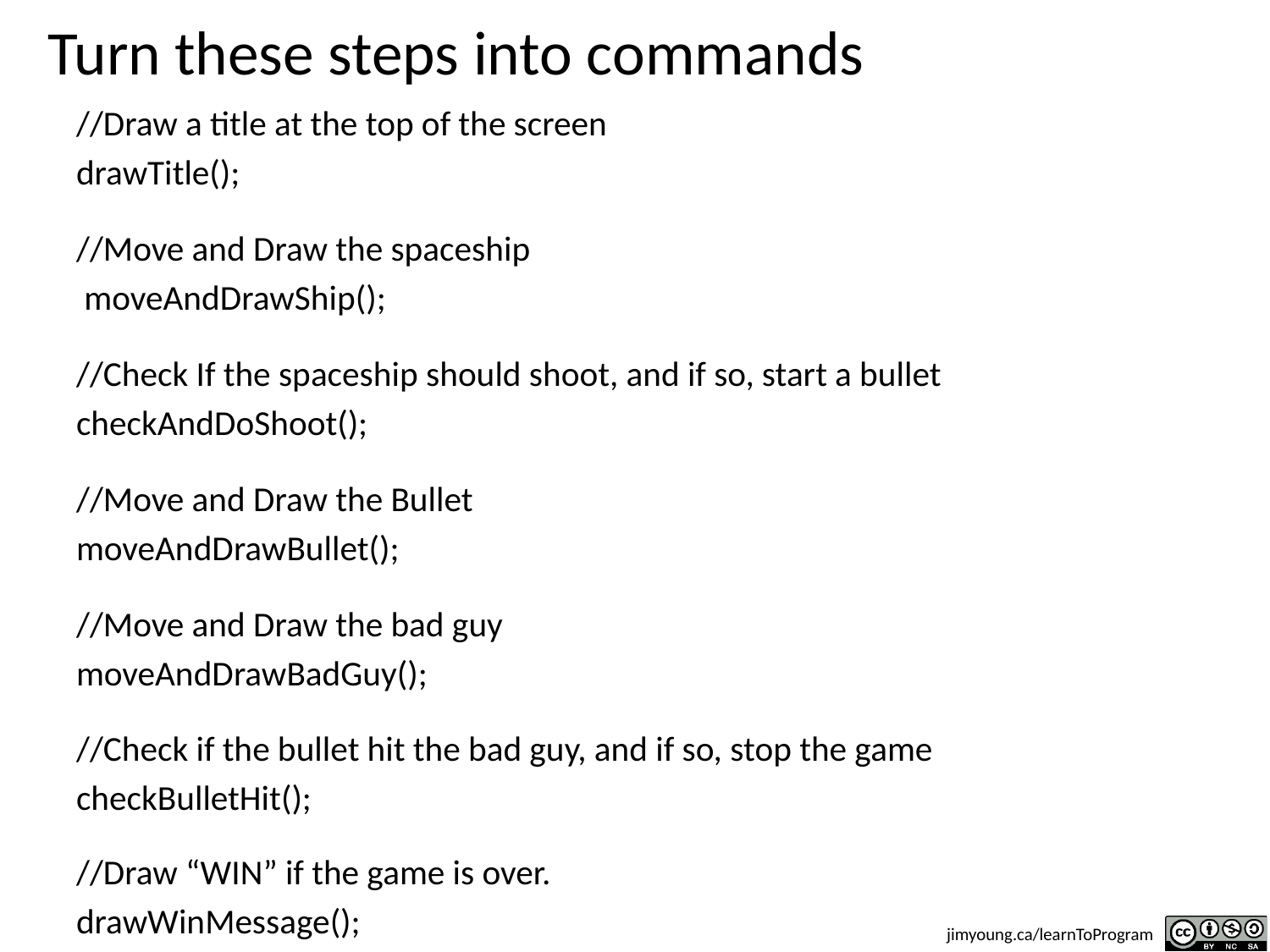

# Turn these steps into commands
//Draw a title at the top of the screen
drawTitle();

//Move and Draw the spaceship
 moveAndDrawShip();

//Check If the spaceship should shoot, and if so, start a bullet
checkAndDoShoot();

//Move and Draw the Bullet
moveAndDrawBullet();

//Move and Draw the bad guy
moveAndDrawBadGuy();

//Check if the bullet hit the bad guy, and if so, stop the game
checkBulletHit();

//Draw “WIN” if the game is over.
drawWinMessage();